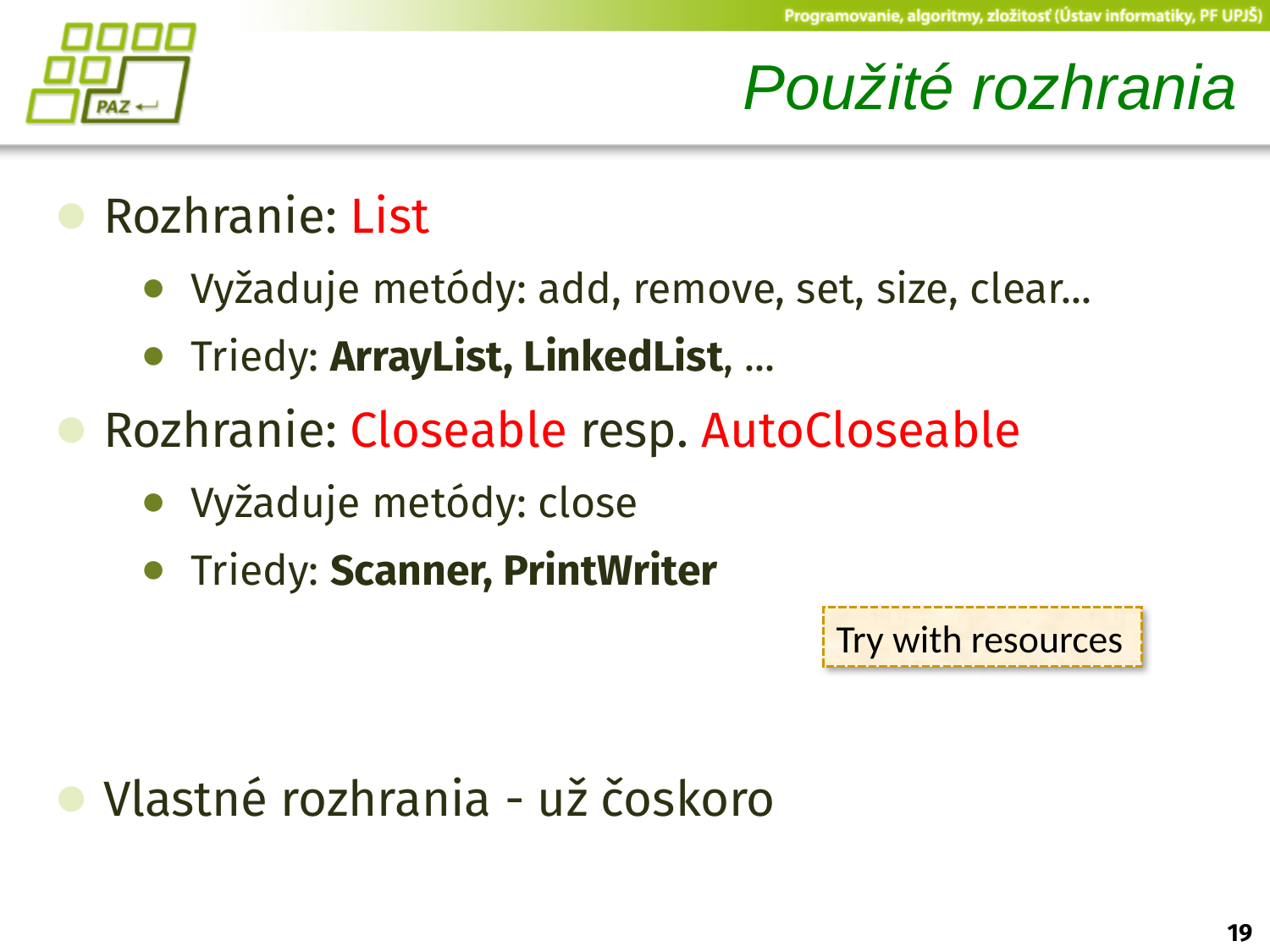

# Použité rozhrania
Rozhranie: List
Vyžaduje metódy: add, remove, set, size, clear...
Triedy: ArrayList, LinkedList, ...
Rozhranie: Closeable resp. AutoCloseable
Vyžaduje metódy: close
Triedy: Scanner, PrintWriter

Vlastné rozhrania - už čoskoro

Try with resources